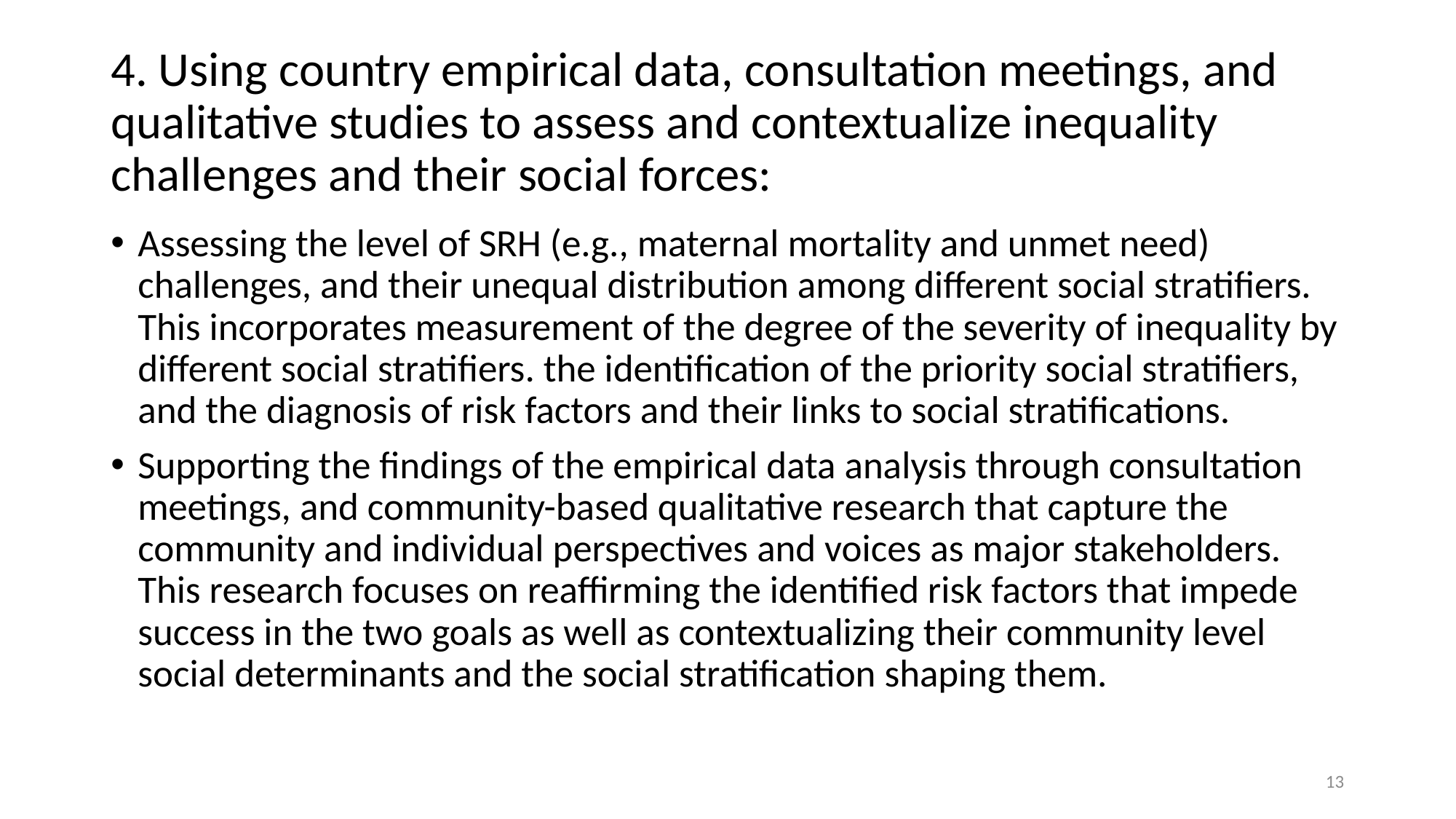

# 4. Using country empirical data, consultation meetings, and qualitative studies to assess and contextualize inequality challenges and their social forces:
Assessing the level of SRH (e.g., maternal mortality and unmet need) challenges, and their unequal distribution among different social stratifiers. This incorporates measurement of the degree of the severity of inequality by different social stratifiers. the identification of the priority social stratifiers, and the diagnosis of risk factors and their links to social stratifications.
Supporting the findings of the empirical data analysis through consultation meetings, and community-based qualitative research that capture the community and individual perspectives and voices as major stakeholders.  This research focuses on reaffirming the identified risk factors that impede success in the two goals as well as contextualizing their community level social determinants and the social stratification shaping them.
13